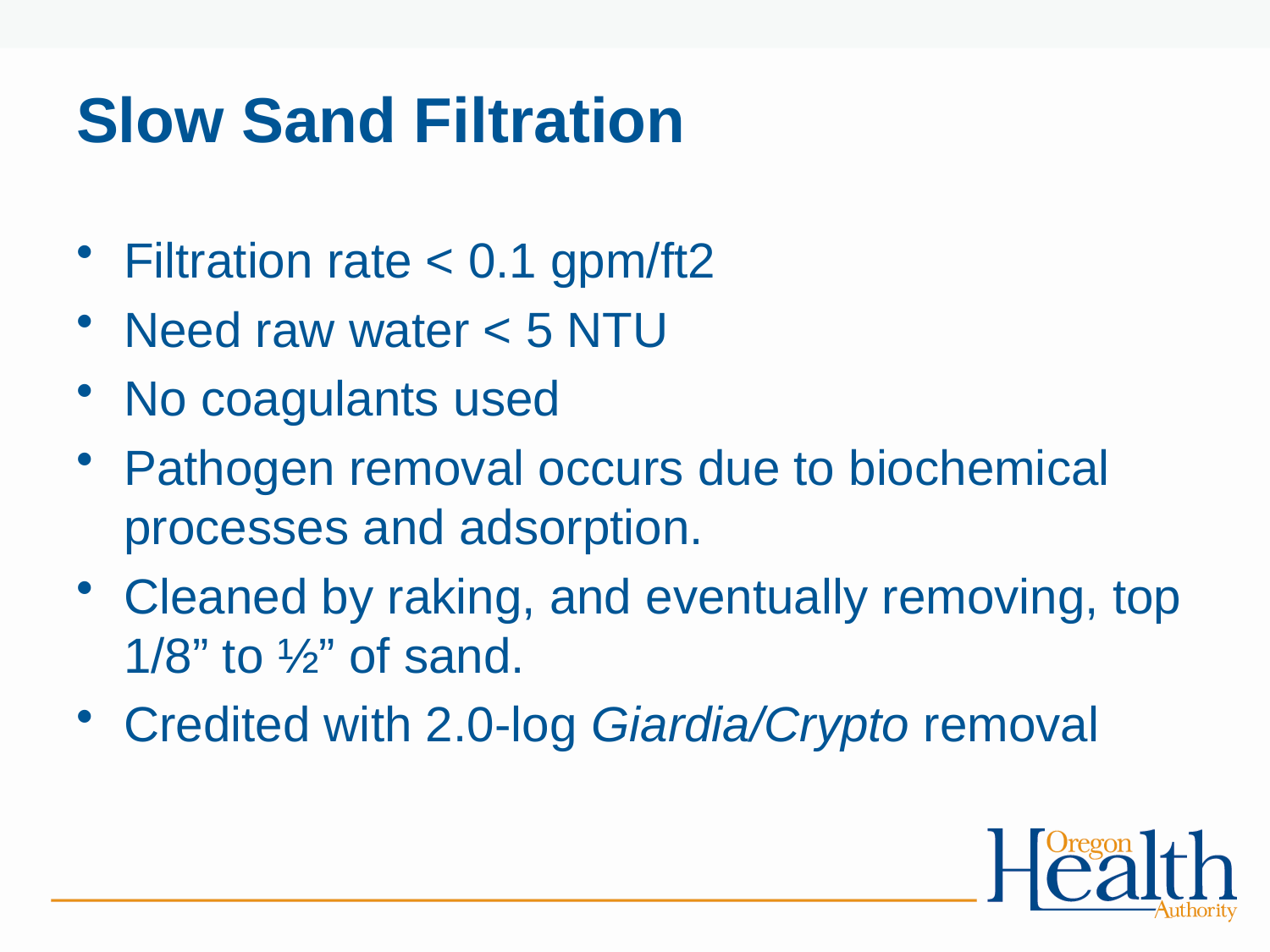

# Slow Sand Filtration
Filtration rate < 0.1 gpm/ft2
Need raw water < 5 NTU
No coagulants used
Pathogen removal occurs due to biochemical processes and adsorption.
Cleaned by raking, and eventually removing, top 1/8” to ½” of sand.
Credited with 2.0-log Giardia/Crypto removal